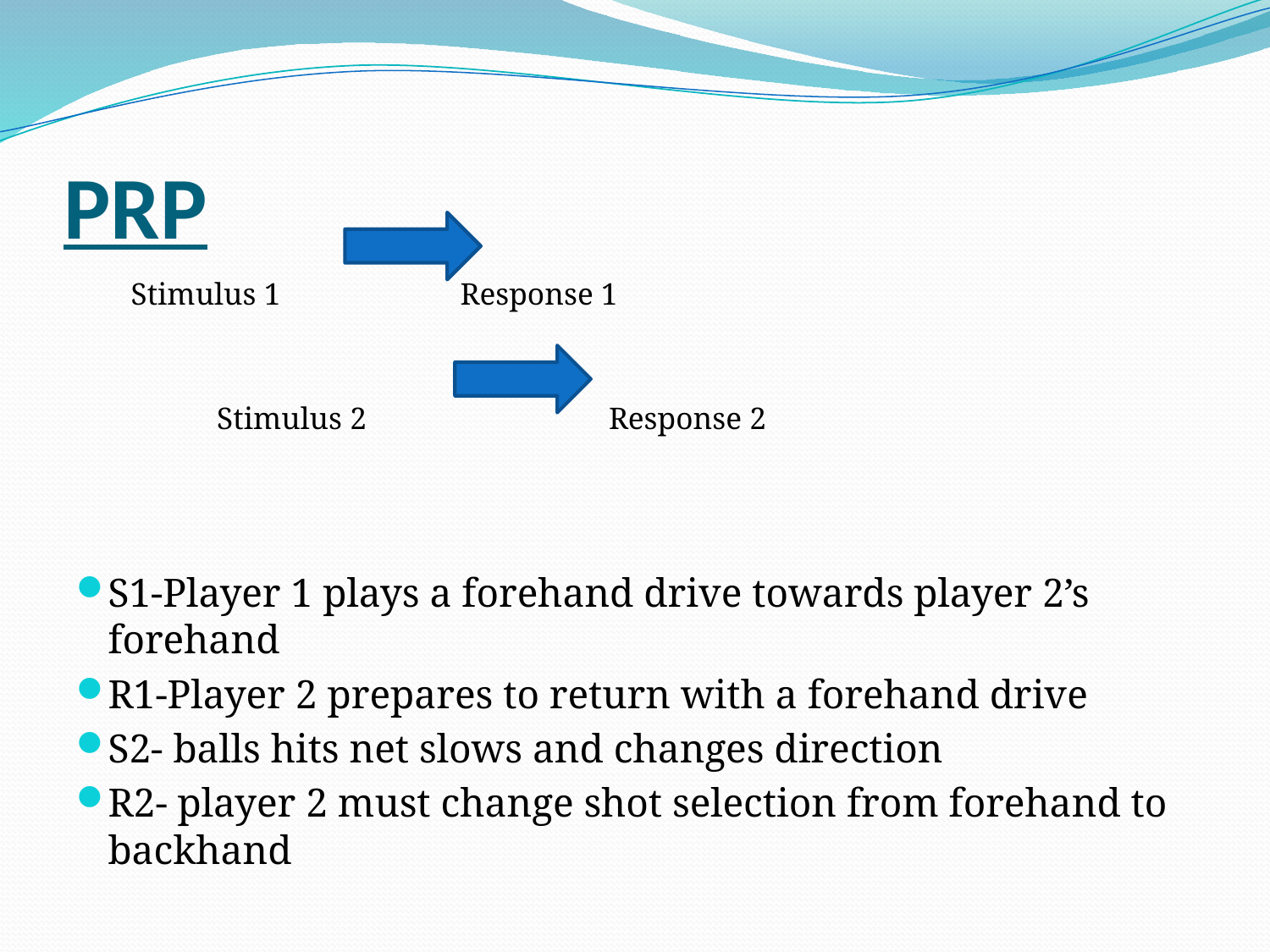

# PRP

       Stimulus 1                       Response 1

                  Stimulus 2                               Response 2

S1-Player 1 plays a forehand drive towards player 2’s forehand
R1-Player 2 prepares to return with a forehand drive
S2- balls hits net slows and changes direction
R2- player 2 must change shot selection from forehand to backhand